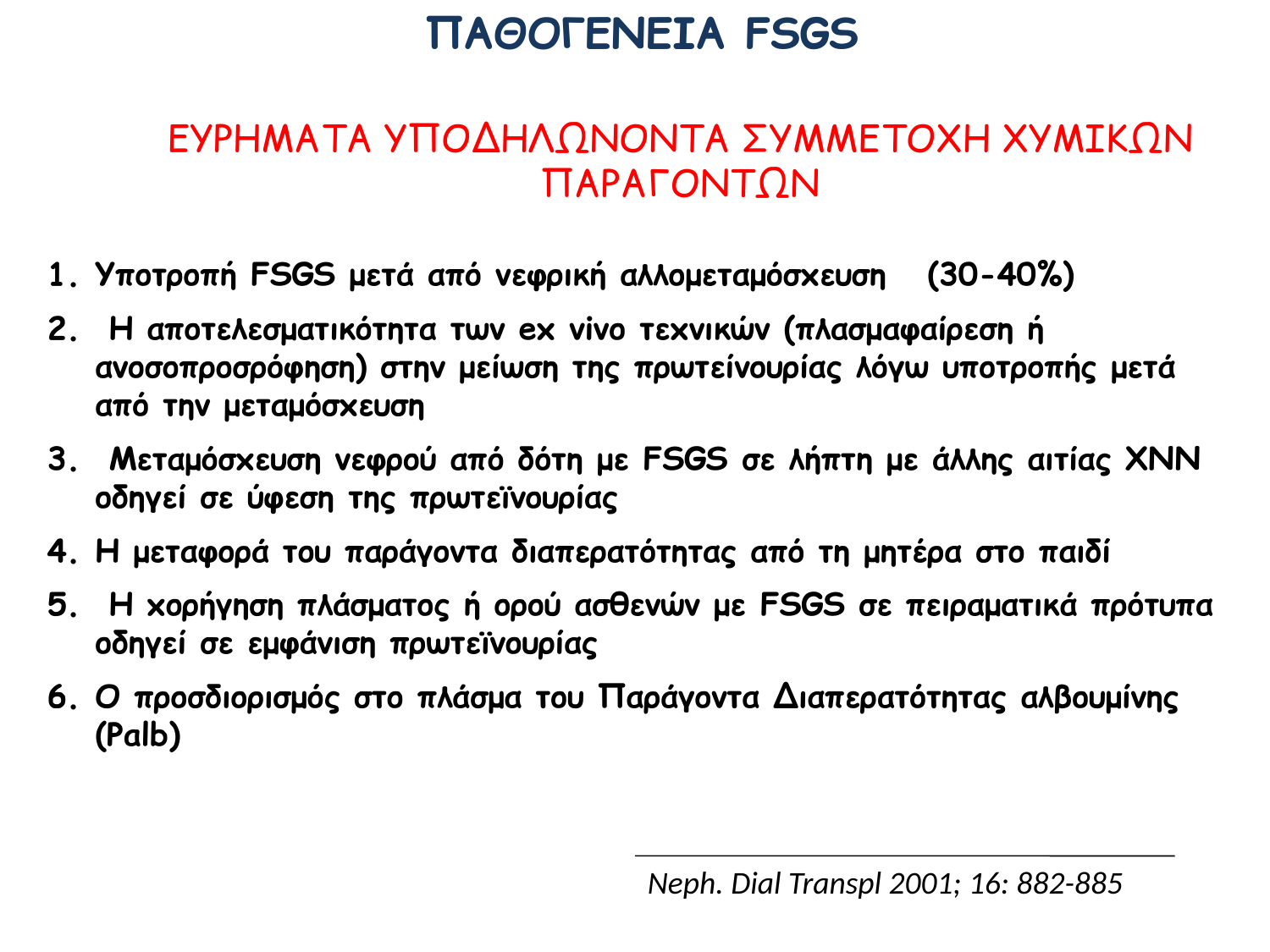

ΠΑΘΟΓΕΝΕΙΑ FSGS
ΕΥΡΗΜΑΤΑ ΥΠΟΔΗΛΩΝΟΝΤΑ ΣΥΜΜΕΤΟΧΗ ΧΥΜΙΚΩΝ ΠΑΡΑΓΟΝΤΩΝ
Υποτροπή FSGS μετά από νεφρική αλλομεταμόσχευση   (30-40%)
 Η αποτελεσματικότητα των ex vivo τεχνικών (πλασμαφαίρεση ή ανοσοπροσρόφηση) στην μείωση της πρωτείνουρίας λόγω υποτροπής μετά από την μεταμόσχευση
 Μεταμόσχευση νεφρού από δότη με FSGS σε λήπτη με άλλης αιτίας ΧΝN οδηγεί σε ύφεση της πρωτεϊνουρίας
Η μεταφορά του παράγοντα διαπερατότητας από τη μητέρα στο παιδί
 Η χορήγηση πλάσματος ή ορού ασθενών με FSGS σε πειραματικά πρότυπα οδηγεί σε εμφάνιση πρωτεϊνουρίας
Ο προσδιορισμός στο πλάσμα του Παράγοντα Διαπερατότητας αλβουμίνης (Palb)

Neph. Dial Transpl 2001; 16: 882-885